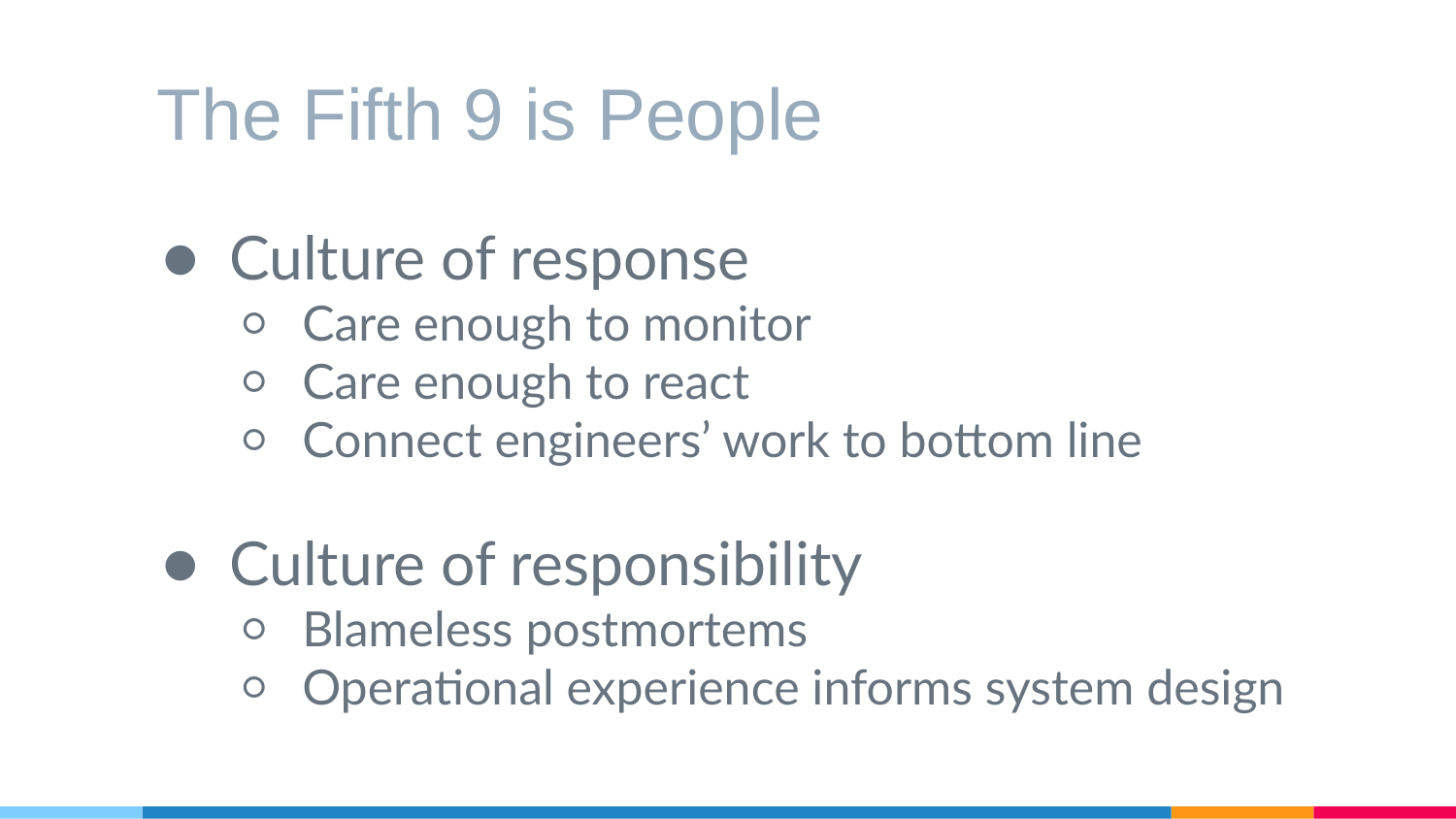

# The Fifth 9 is People
Culture of response
Care enough to monitor
Care enough to react
Connect engineers’ work to bottom line
Culture of responsibility
Blameless postmortems
Operational experience informs system design